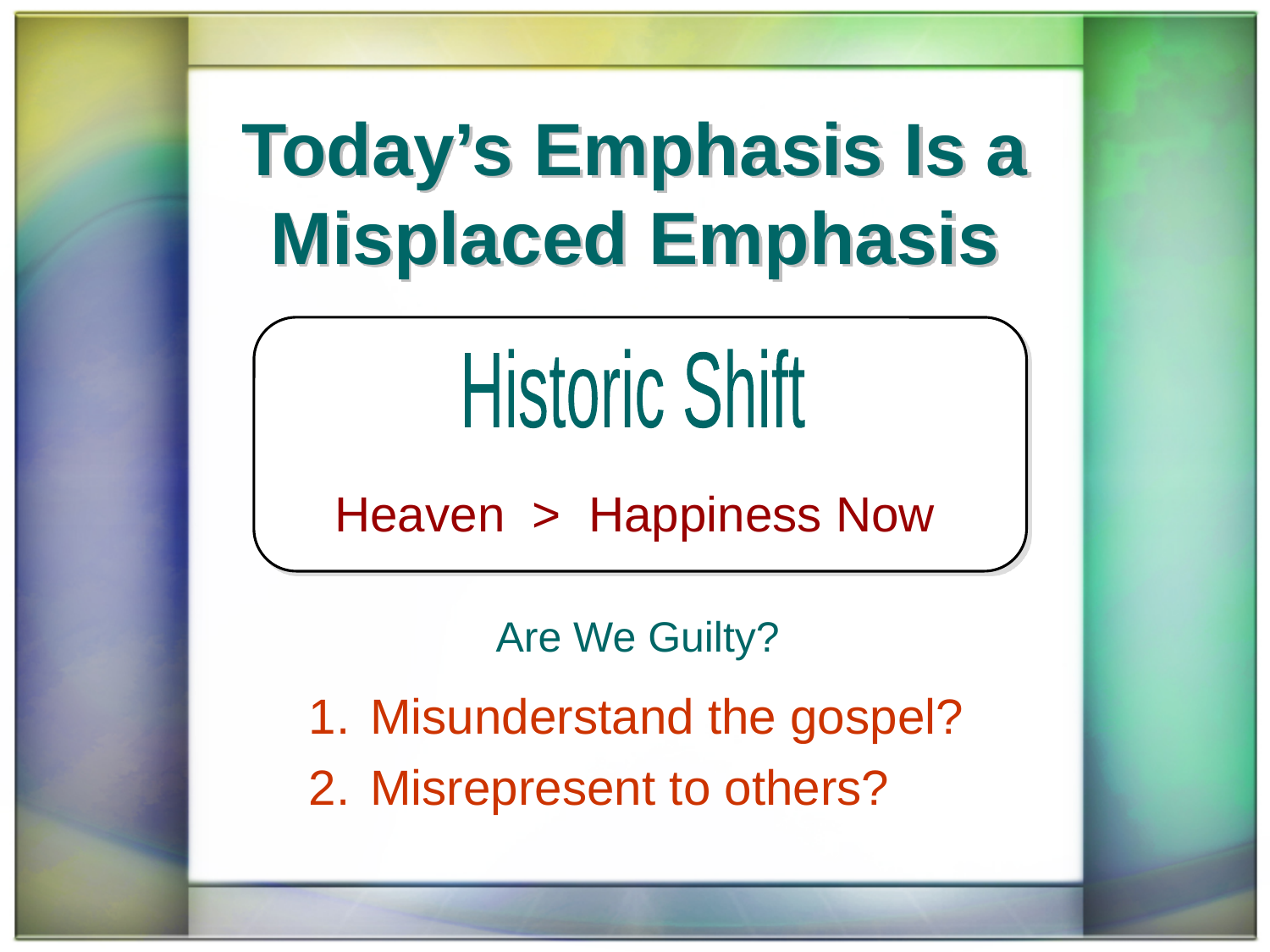

# Today’s Emphasis Is a Misplaced Emphasis

Historic Shift
Heaven  >  Happiness Now
Are We Guilty?
 Misunderstand the gospel?
 Misrepresent to others?